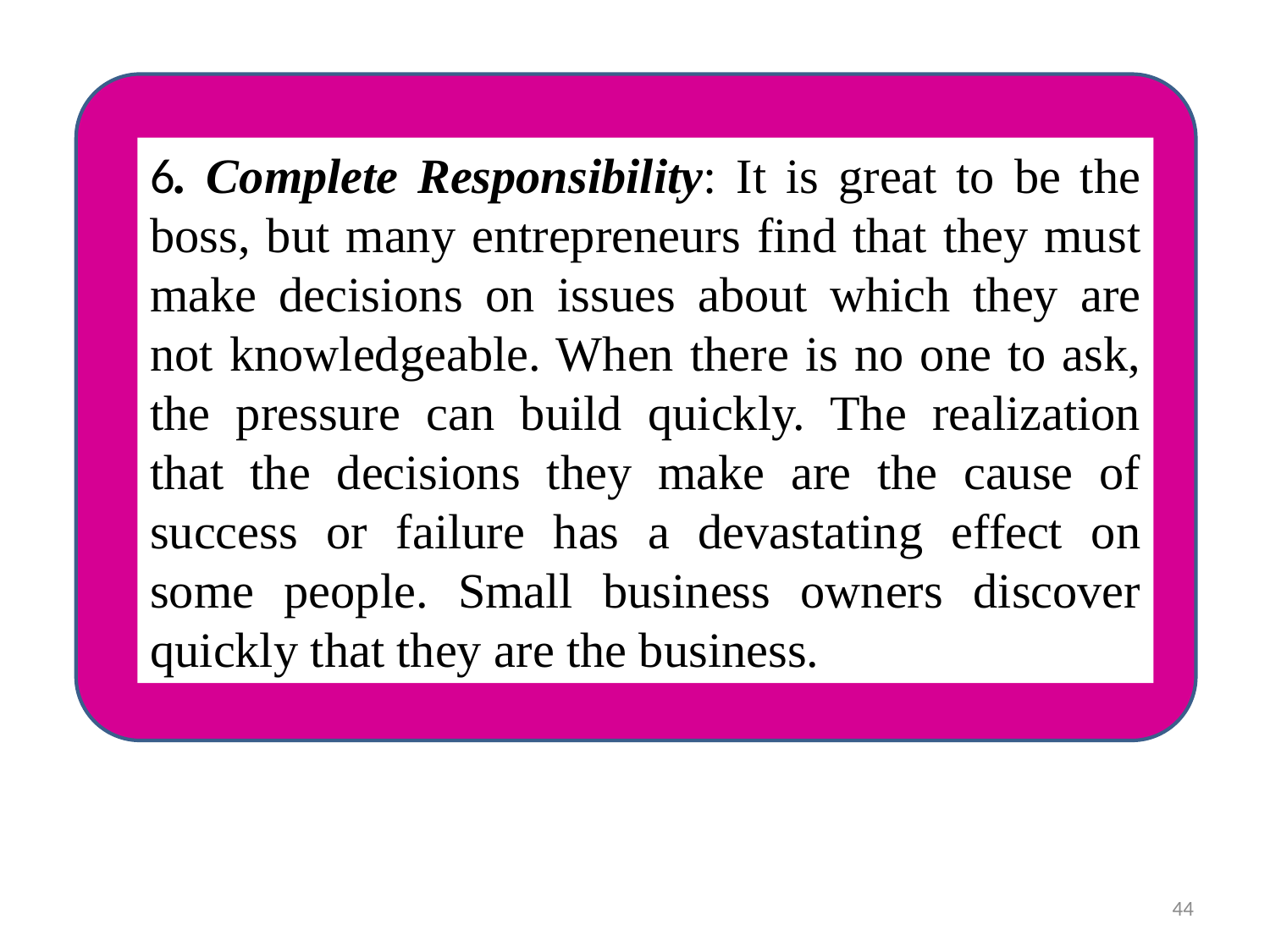

6. Complete Responsibility: It is great to be the boss, but many entrepreneurs find that they must make decisions on issues about which they are not knowledgeable. When there is no one to ask, the pressure can build quickly. The realization that the decisions they make are the cause of success or failure has a devastating effect on some people. Small business owners discover quickly that they are the business.
44